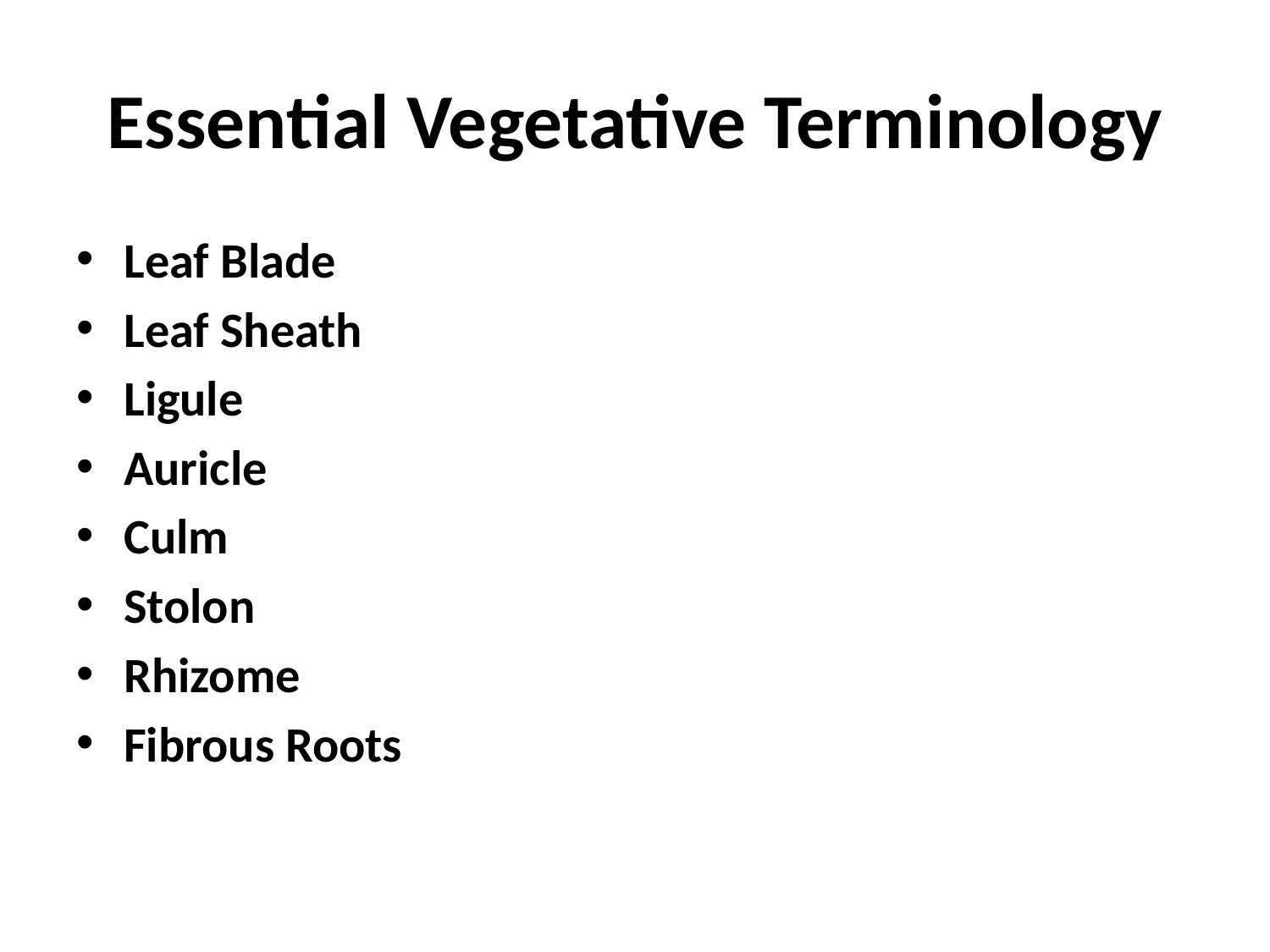

# Essential Vegetative Terminology
Leaf Blade
Leaf Sheath
Ligule
Auricle
Culm
Stolon
Rhizome
Fibrous Roots